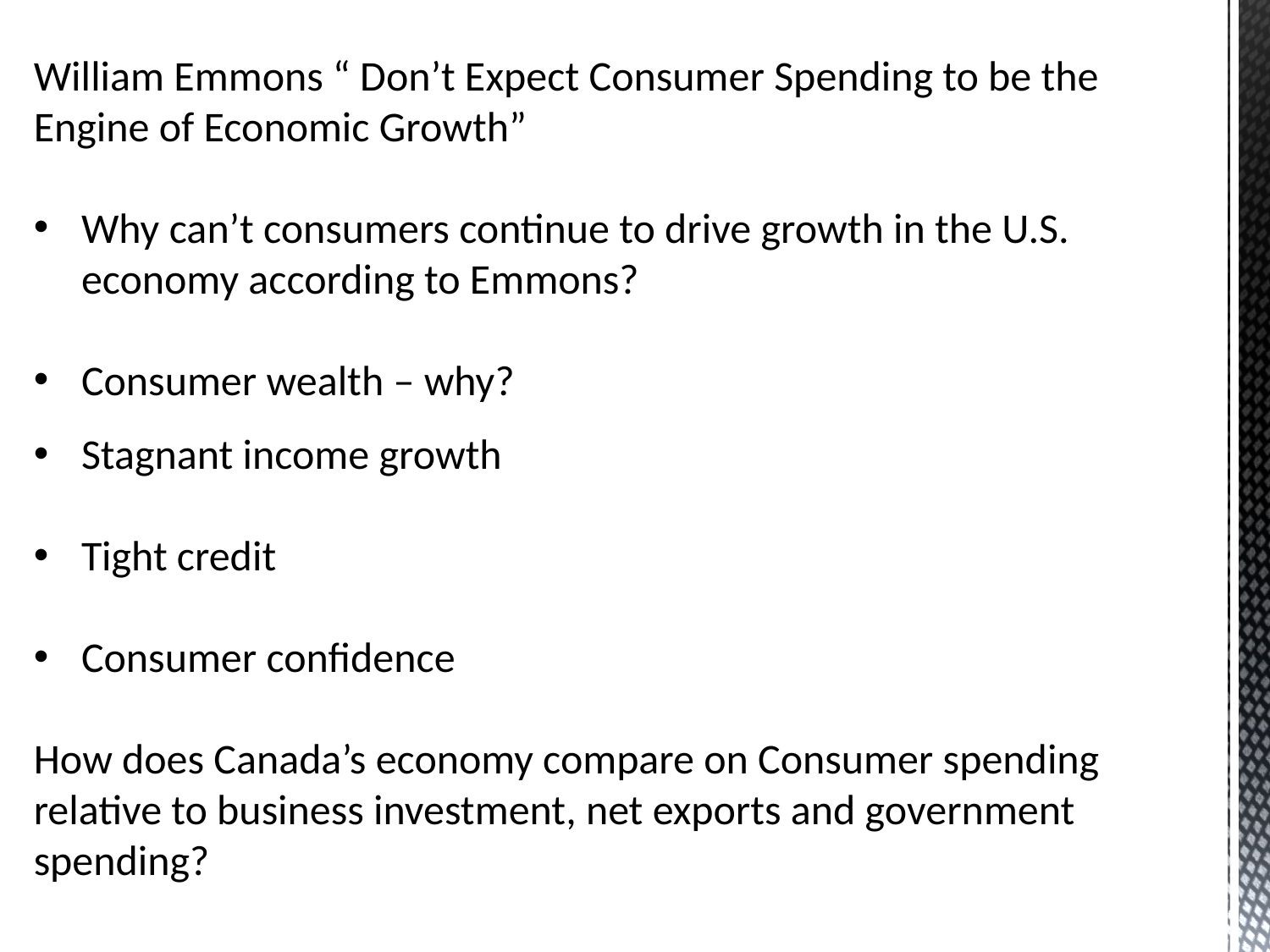

William Emmons “ Don’t Expect Consumer Spending to be the Engine of Economic Growth”

Why can’t consumers continue to drive growth in the U.S. economy according to Emmons?

Consumer wealth – why?

Stagnant income growth

Tight credit

Consumer confidence

How does Canada’s economy compare on Consumer spending relative to business investment, net exports and government spending?